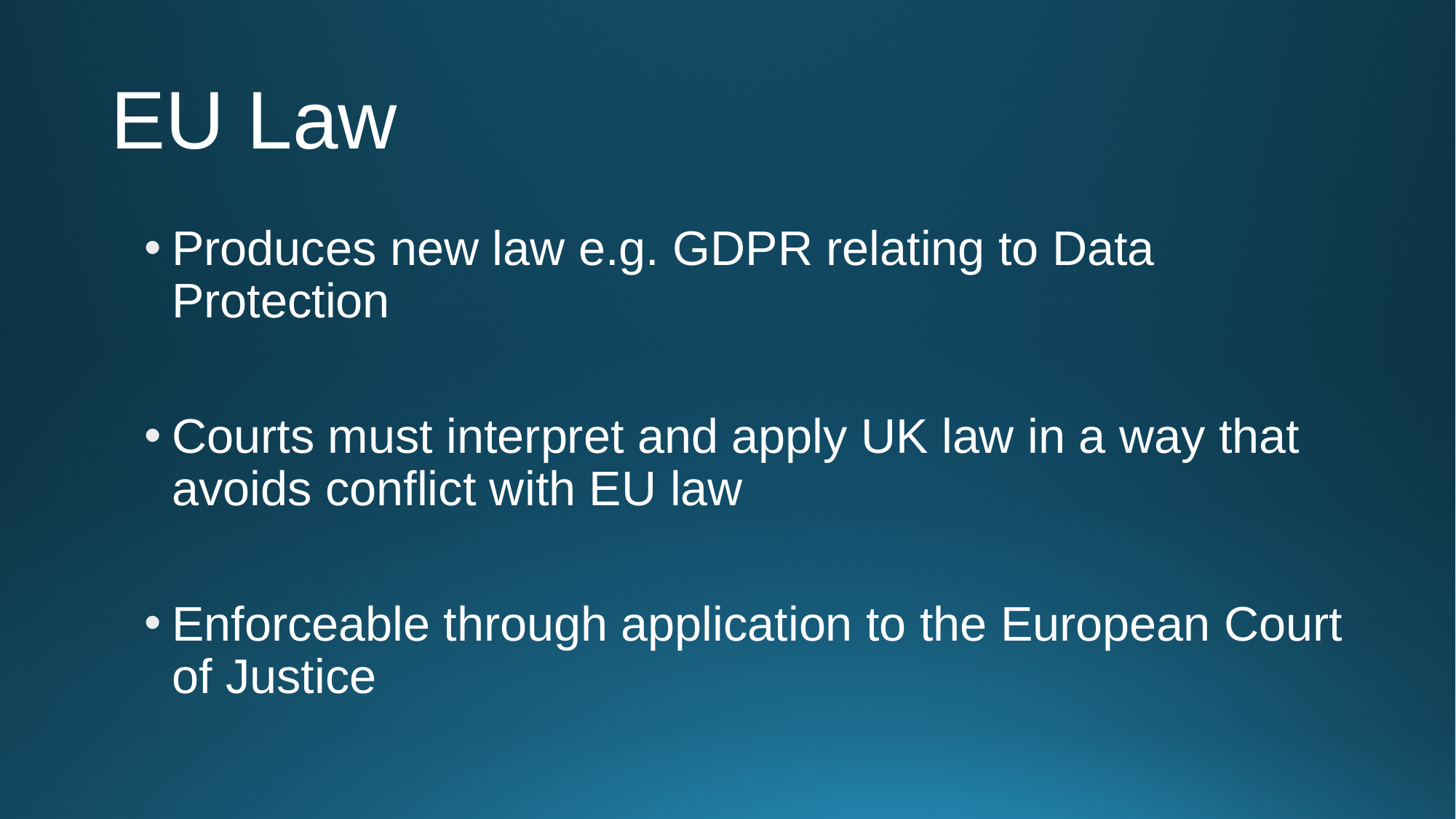

# EU Law
Produces new law e.g. GDPR relating to Data Protection

Courts must interpret and apply UK law in a way that avoids conflict with EU law

Enforceable through application to the European Court of Justice